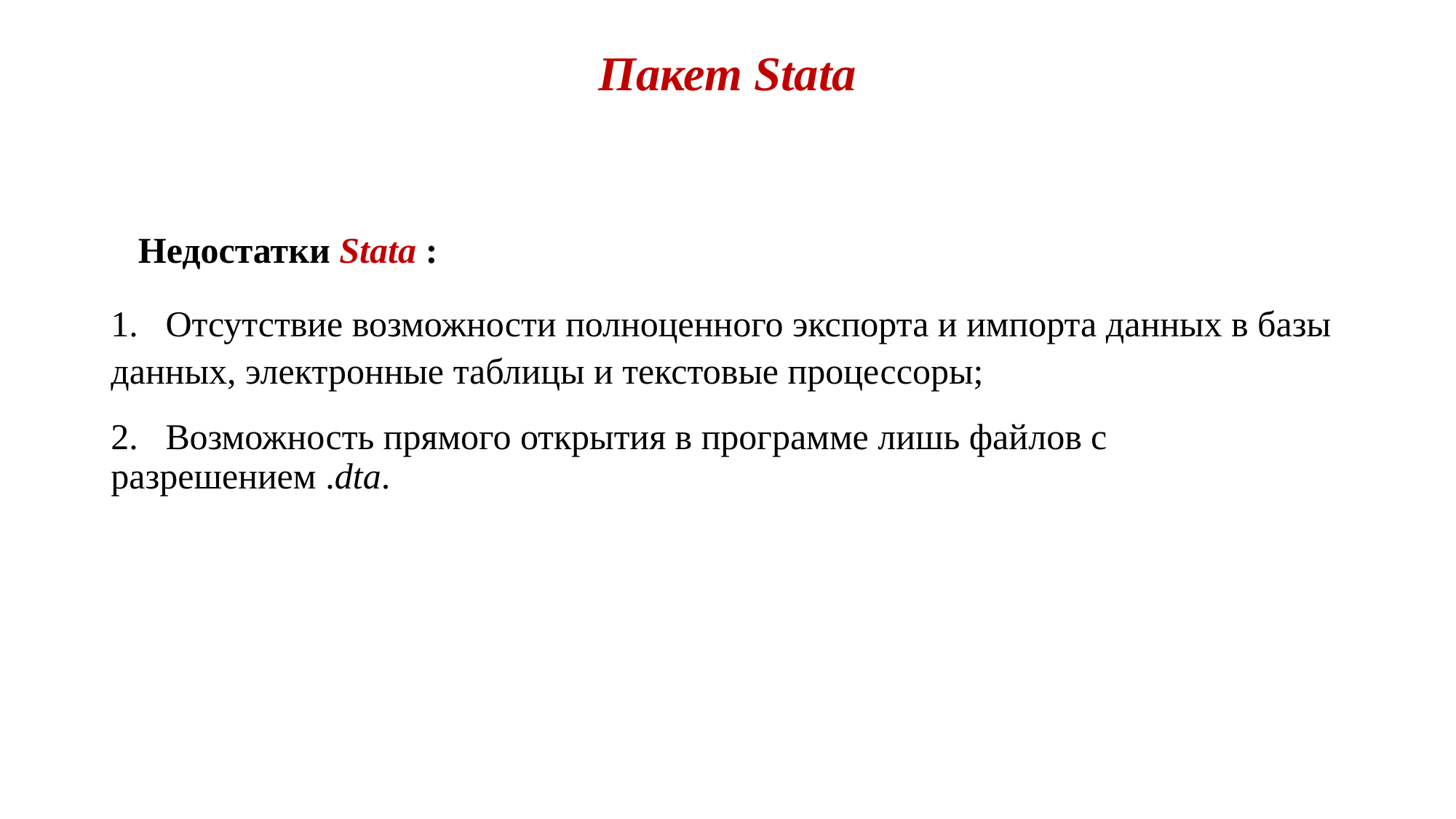

# Пакет Stata
Недостатки Stata :
1.   Отсутствие возможности полноценного экспорта и импорта данных в базы данных, электронные таблицы и текстовые процессоры;
2.   Возможность прямого открытия в программе лишь файлов с разрешением .dta.